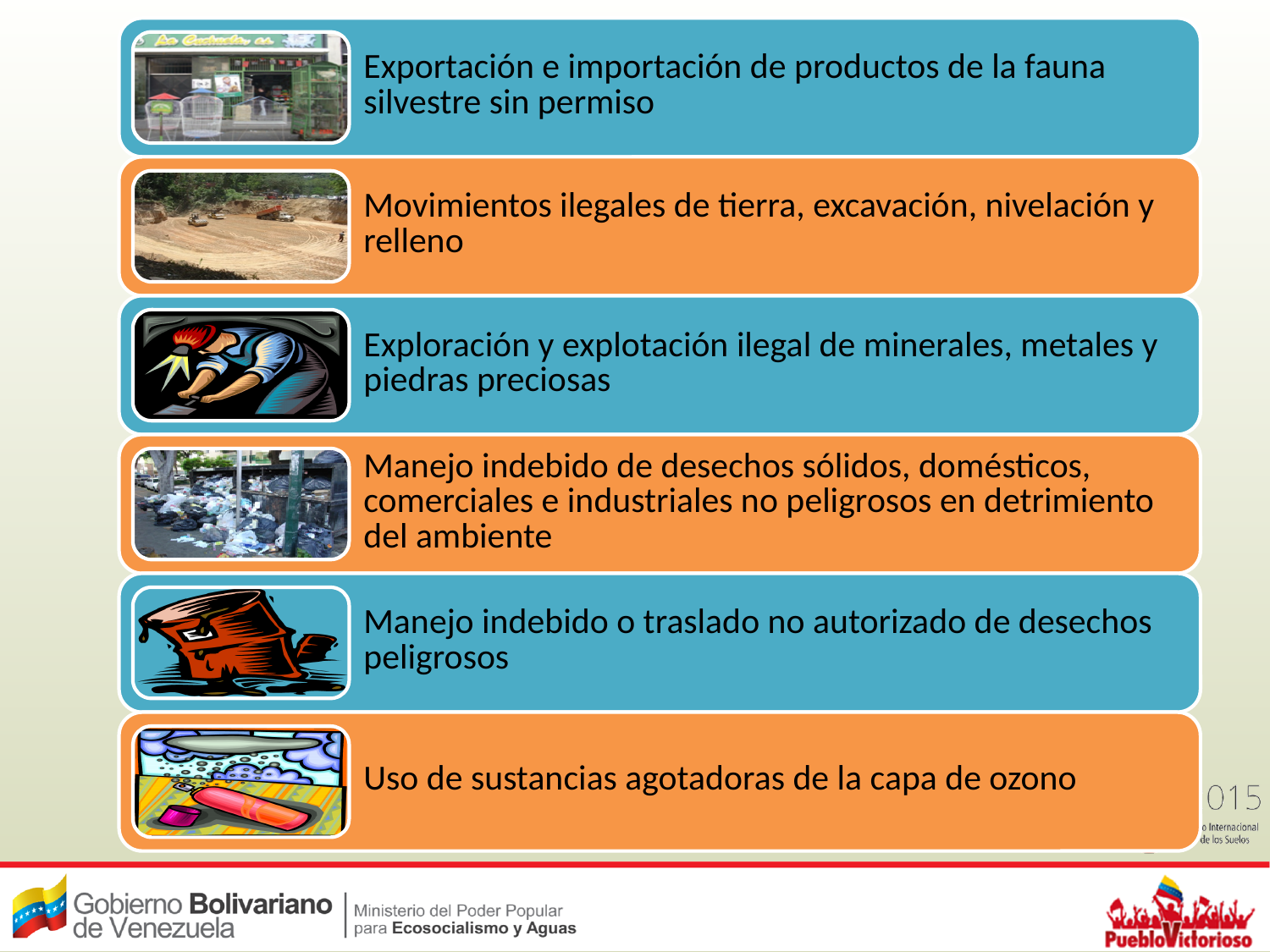

Exportación e importación de productos de la fauna silvestre sin permiso
Movimientos ilegales de tierra, excavación, nivelación y relleno
Exploración y explotación ilegal de minerales, metales y piedras preciosas
Uso de sustancias agotadoras de la capa de ozono
Manejo indebido de desechos sólidos, domésticos, comerciales e industriales no peligrosos en detrimiento del ambiente
Manejo indebido o traslado no autorizado de desechos peligrosos